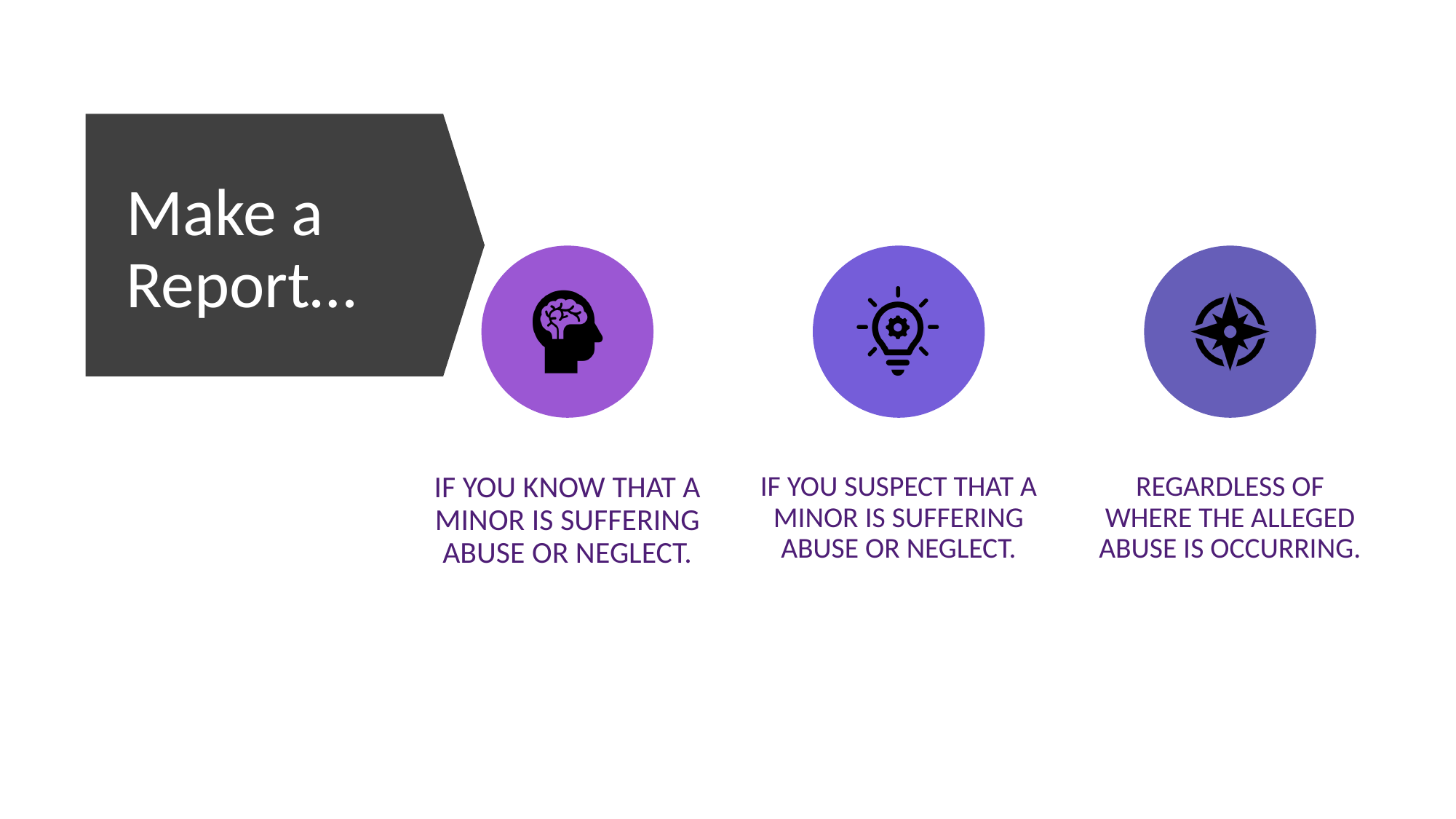

If you know that a minor is suffering abuse or neglect.
If you suspect that a minor is suffering abuse or neglect.
Regardless of where the alleged abuse is occurring.
# Make a Report…